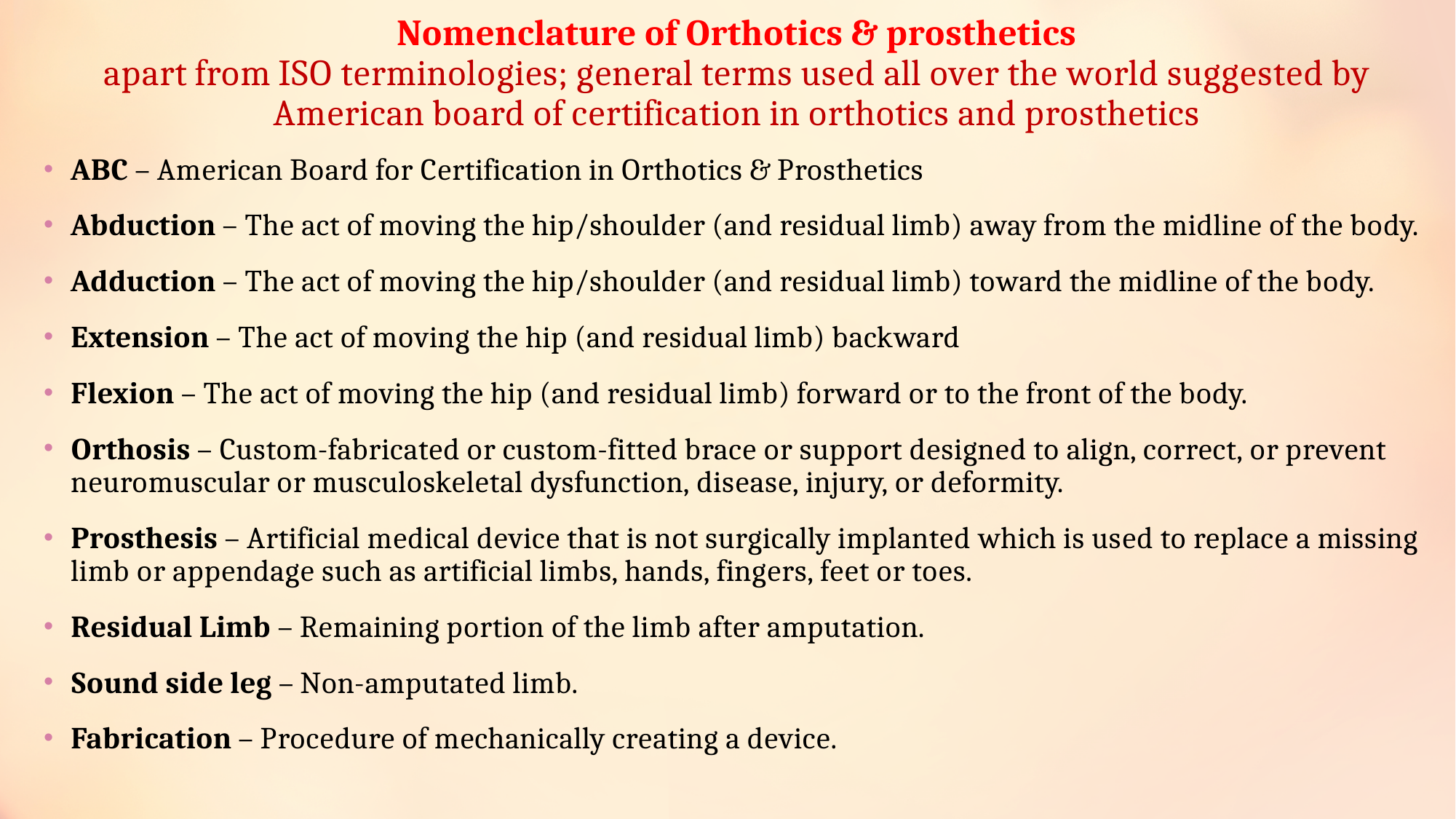

# Nomenclature of Orthotics & prosthetics apart from ISO terminologies; general terms used all over the world suggested by American board of certification in orthotics and prosthetics
ABC – American Board for Certification in Orthotics & Prosthetics
Abduction – The act of moving the hip/shoulder (and residual limb) away from the midline of the body.
Adduction – The act of moving the hip/shoulder (and residual limb) toward the midline of the body.
Extension – The act of moving the hip (and residual limb) backward
Flexion – The act of moving the hip (and residual limb) forward or to the front of the body.
Orthosis – Custom-fabricated or custom-fitted brace or support designed to align, correct, or prevent neuromuscular or musculoskeletal dysfunction, disease, injury, or deformity.
Prosthesis – Artificial medical device that is not surgically implanted which is used to replace a missing limb or appendage such as artificial limbs, hands, fingers, feet or toes.
Residual Limb – Remaining portion of the limb after amputation.
Sound side leg – Non-amputated limb.
Fabrication – Procedure of mechanically creating a device.